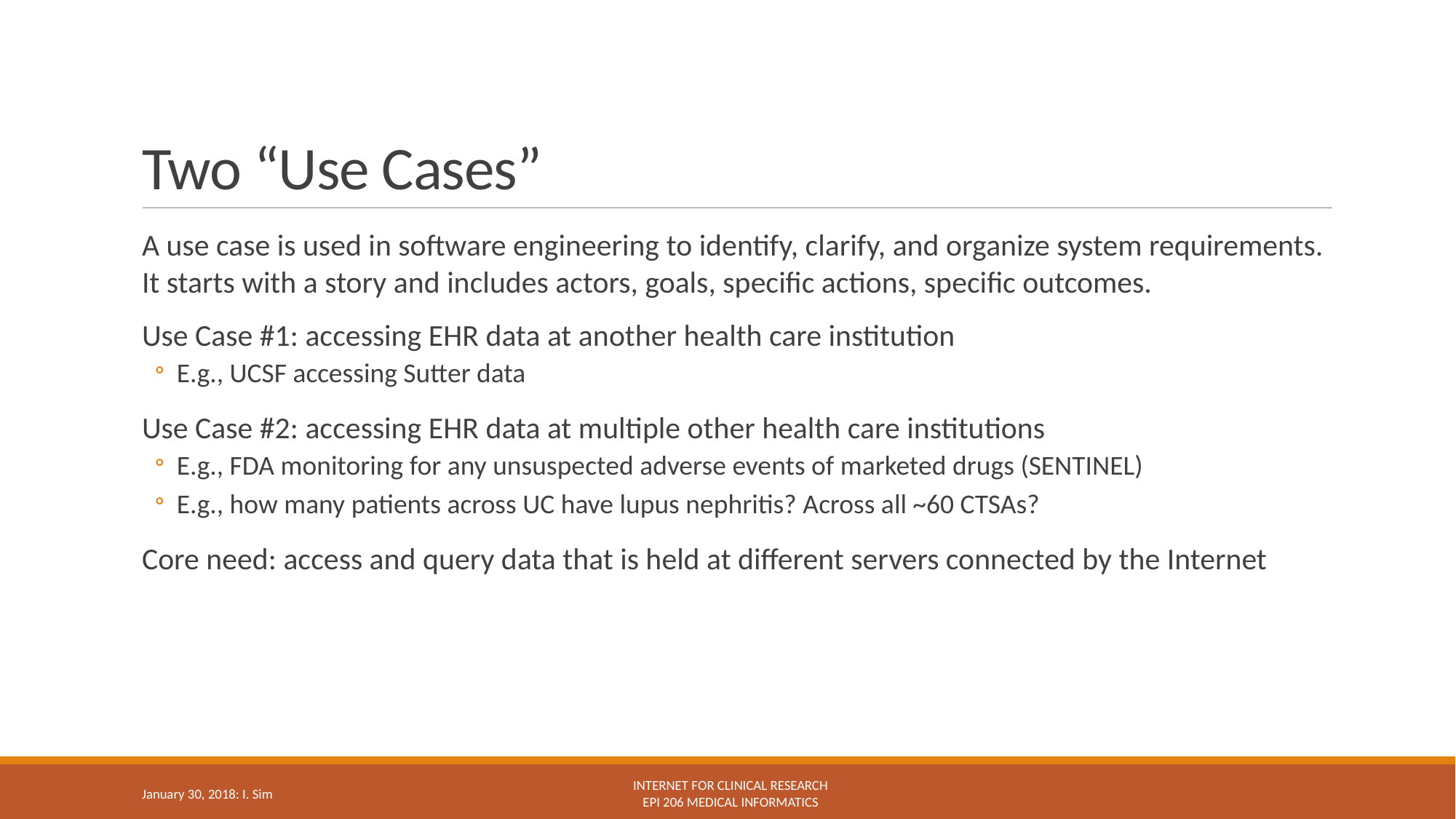

# Two “Use Cases”
A use case is used in software engineering to identify, clarify, and organize system requirements. It starts with a story and includes actors, goals, specific actions, specific outcomes.
Use Case #1: accessing EHR data at another health care institution
E.g., UCSF accessing Sutter data
Use Case #2: accessing EHR data at multiple other health care institutions
E.g., FDA monitoring for any unsuspected adverse events of marketed drugs (SENTINEL)
E.g., how many patients across UC have lupus nephritis? Across all ~60 CTSAs?
Core need: access and query data that is held at different servers connected by the Internet
Internet for clinical research
Epi 206 Medical Informatics
January 30, 2018: I. Sim